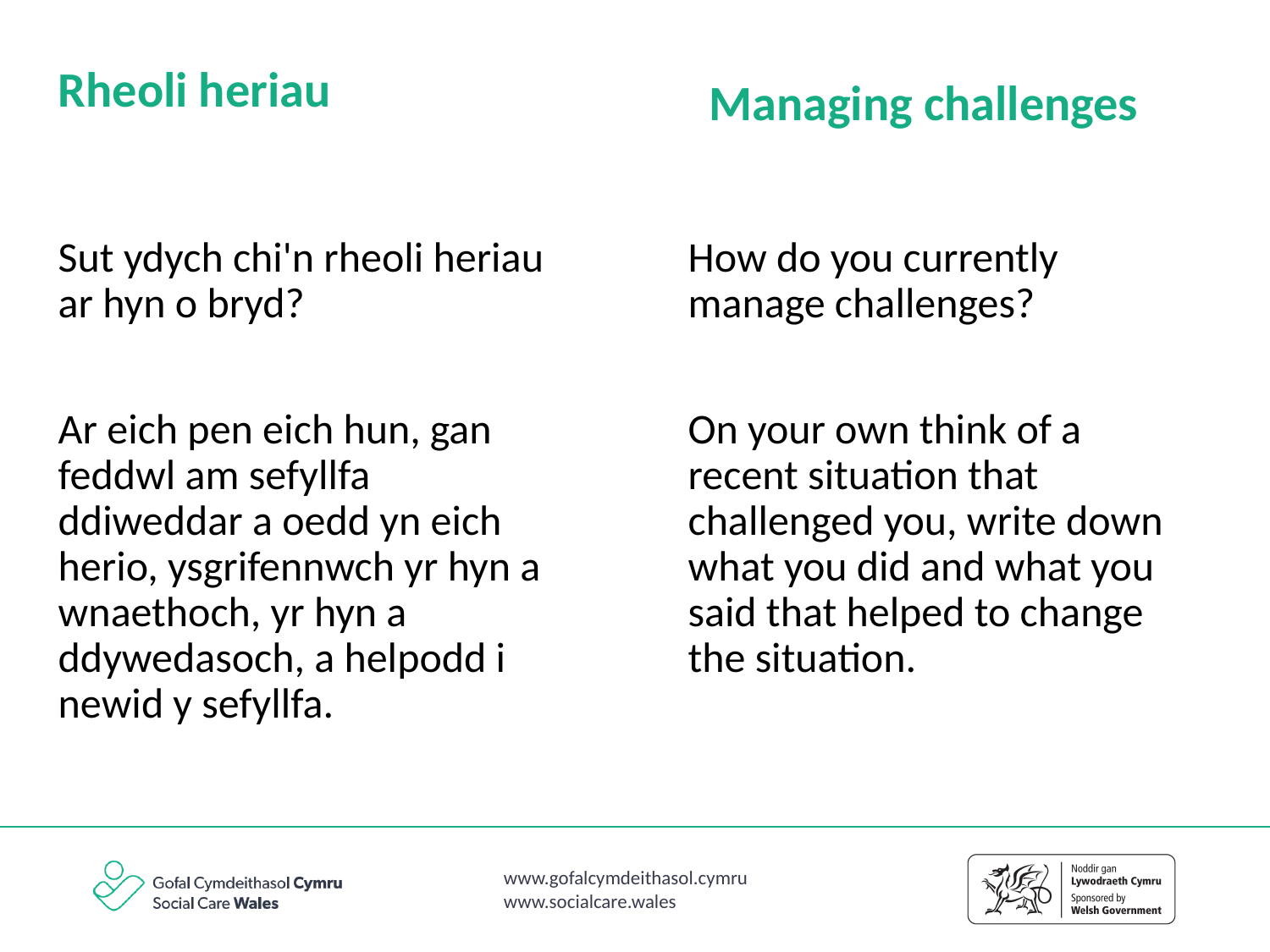

Rheoli heriau
Managing challenges
Sut ydych chi'n rheoli heriau ar hyn o bryd?

Ar eich pen eich hun, gan feddwl am sefyllfa ddiweddar a oedd yn eich herio, ysgrifennwch yr hyn a wnaethoch, yr hyn a ddywedasoch, a helpodd i newid y sefyllfa.
How do you currently manage challenges?

On your own think of a recent situation that challenged you, write down what you did and what you said that helped to change the situation.